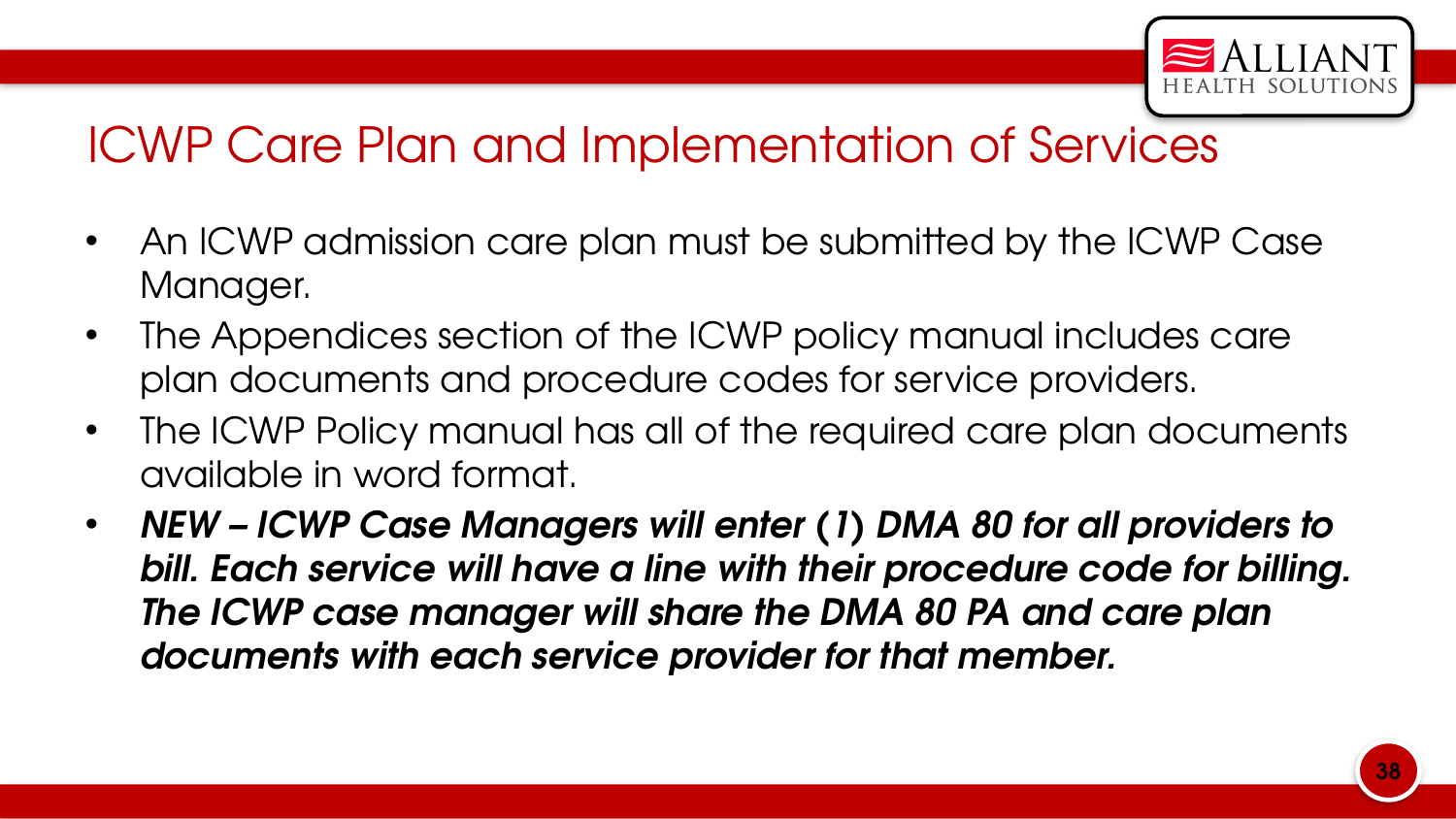

# ICWP Care Plan and Implementation of Services
An ICWP admission care plan must be submitted by the ICWP Case Manager.
The Appendices section of the ICWP policy manual includes care plan documents and procedure codes for service providers.
The ICWP Policy manual has all of the required care plan documents available in word format.
NEW – ICWP Case Managers will enter (1) DMA 80 for all providers to bill. Each service will have a line with their procedure code for billing. The ICWP case manager will share the DMA 80 PA and care plan documents with each service provider for that member.